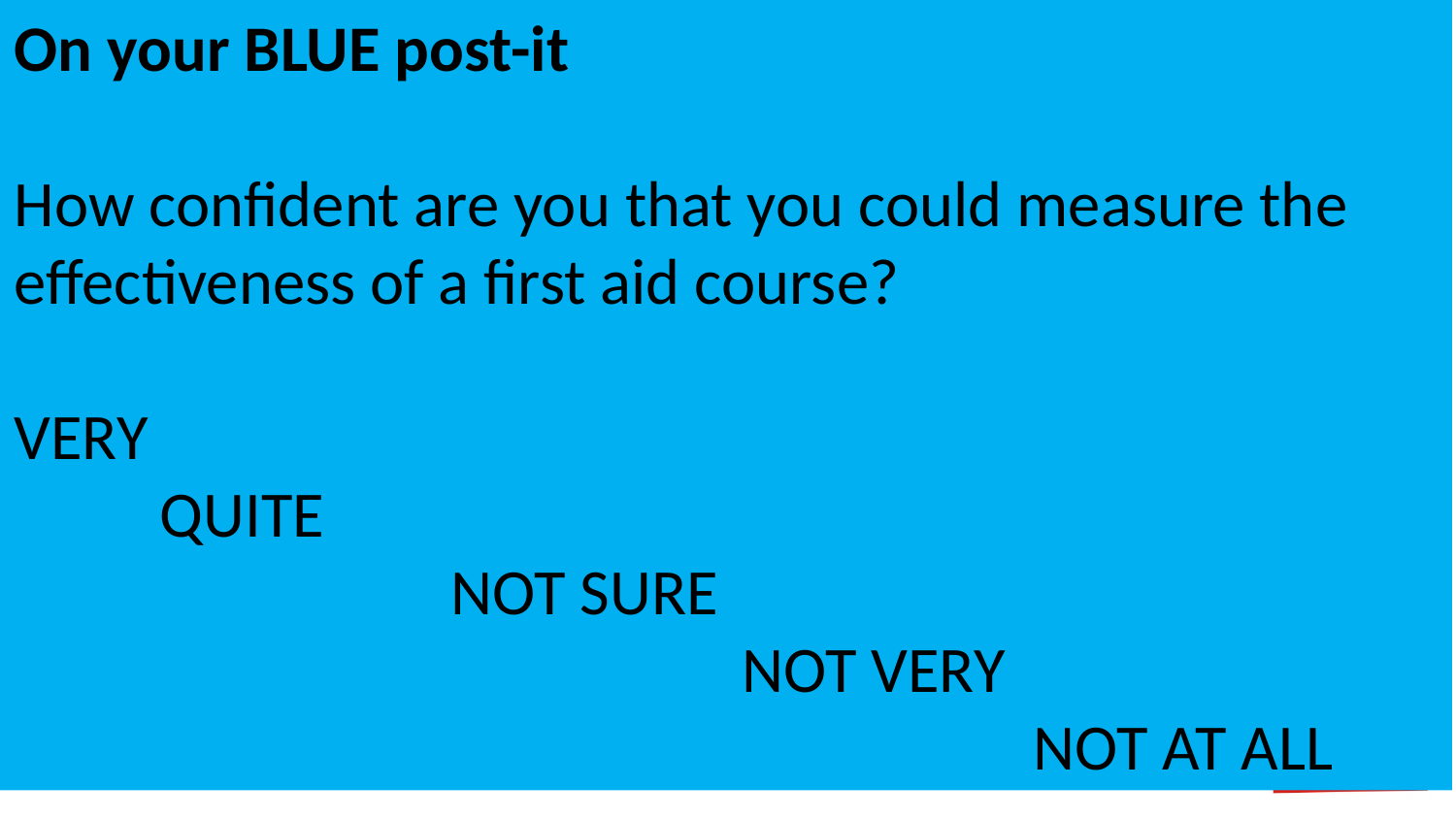

On your BLUE post-it

How confident are you that you could measure the effectiveness of a first aid course?

VERY
	QUITE
			NOT SURE
					NOT VERY
							NOT AT ALL